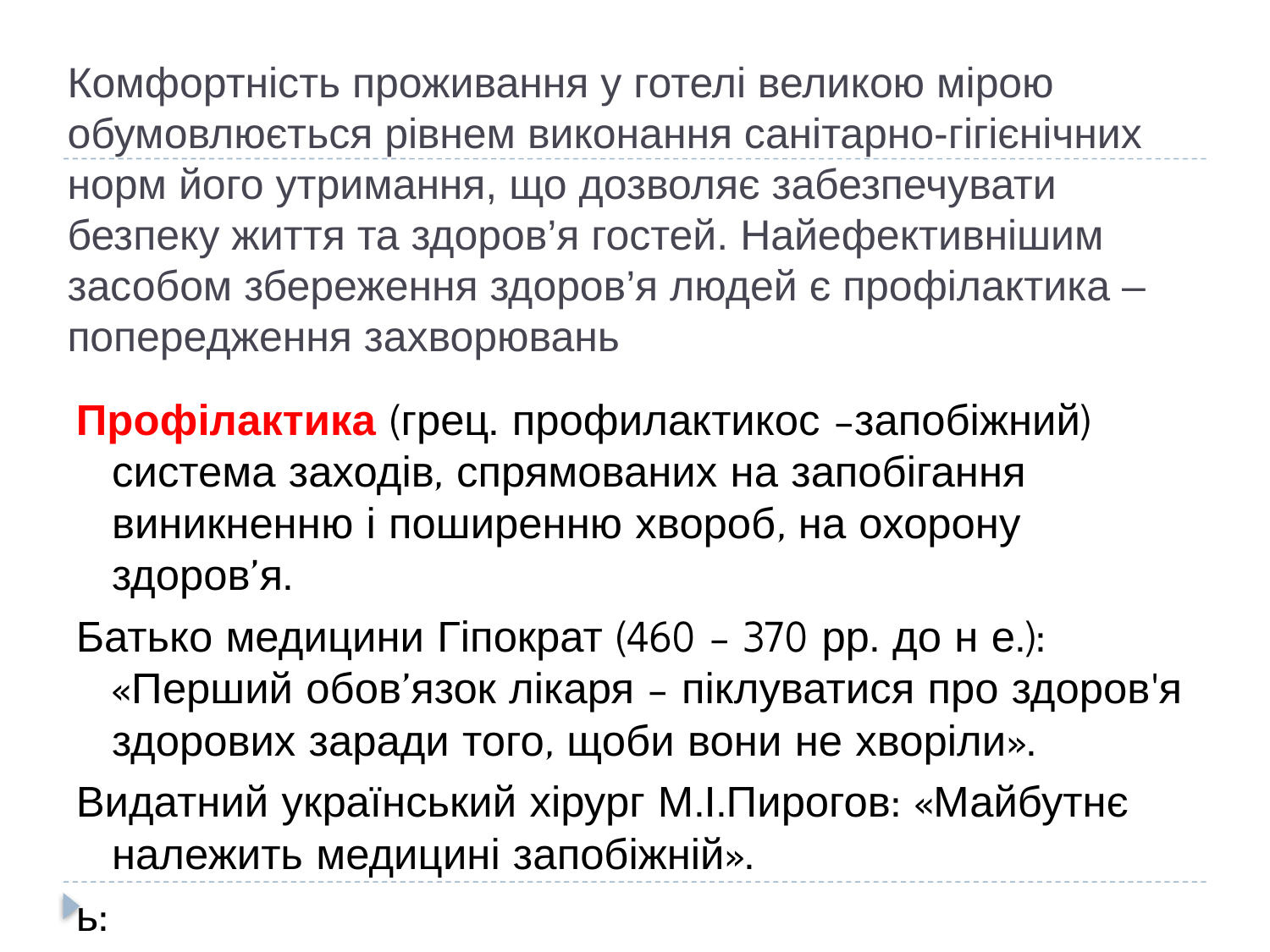

# Комфортність проживання у готелі великою мірою обумовлюється рівнем виконання санітарно-гігієнічних норм його утримання, що дозволяє забезпечувати безпеку життя та здоров’я гостей. Найефективнішим засобом збереження здоров’я людей є профілактика – попередження захворювань
Профілактика (грец. профилактикос –запобіжний) система заходів, спрямованих на запобігання виникненню і поширенню хвороб, на охорону здоров’я.
Батько медицини Гіпократ (460 – 370 рр. до н е.): «Перший обов’язок лікаря – піклуватися про здоров'я здорових заради того, щоби вони не хворіли».
Видатний український хірург М.І.Пирогов: «Майбутнє належить медицині запобіжній».
ь: